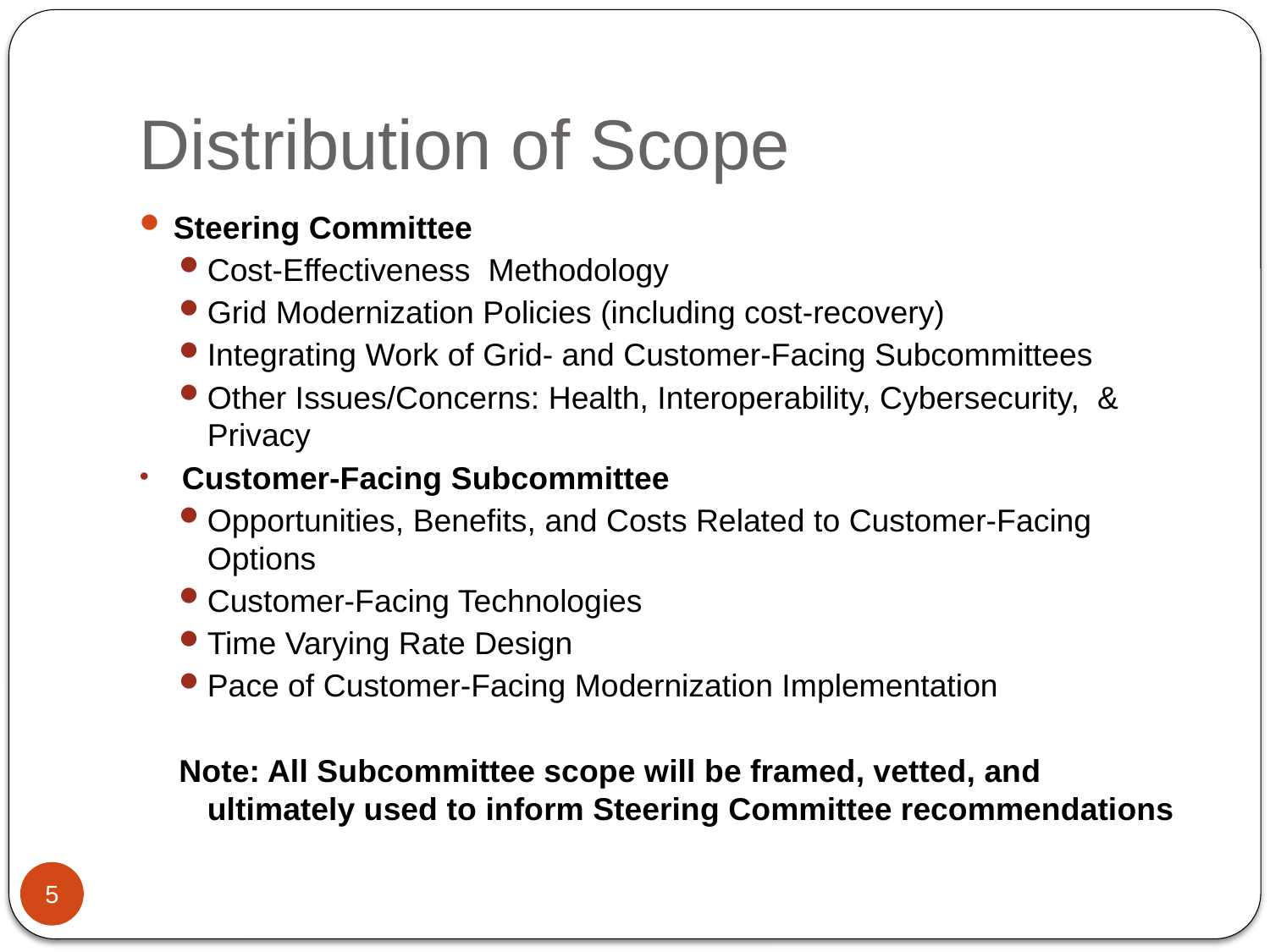

# Distribution of Scope
Steering Committee
Cost-Effectiveness  Methodology
Grid Modernization Policies (including cost-recovery)
Integrating Work of Grid- and Customer-Facing Subcommittees
Other Issues/Concerns: Health, Interoperability, Cybersecurity,  & Privacy
Customer-Facing Subcommittee
Opportunities, Benefits, and Costs Related to Customer-Facing Options
Customer-Facing Technologies
Time Varying Rate Design
Pace of Customer-Facing Modernization Implementation

Note: All Subcommittee scope will be framed, vetted, and ultimately used to inform Steering Committee recommendations

5